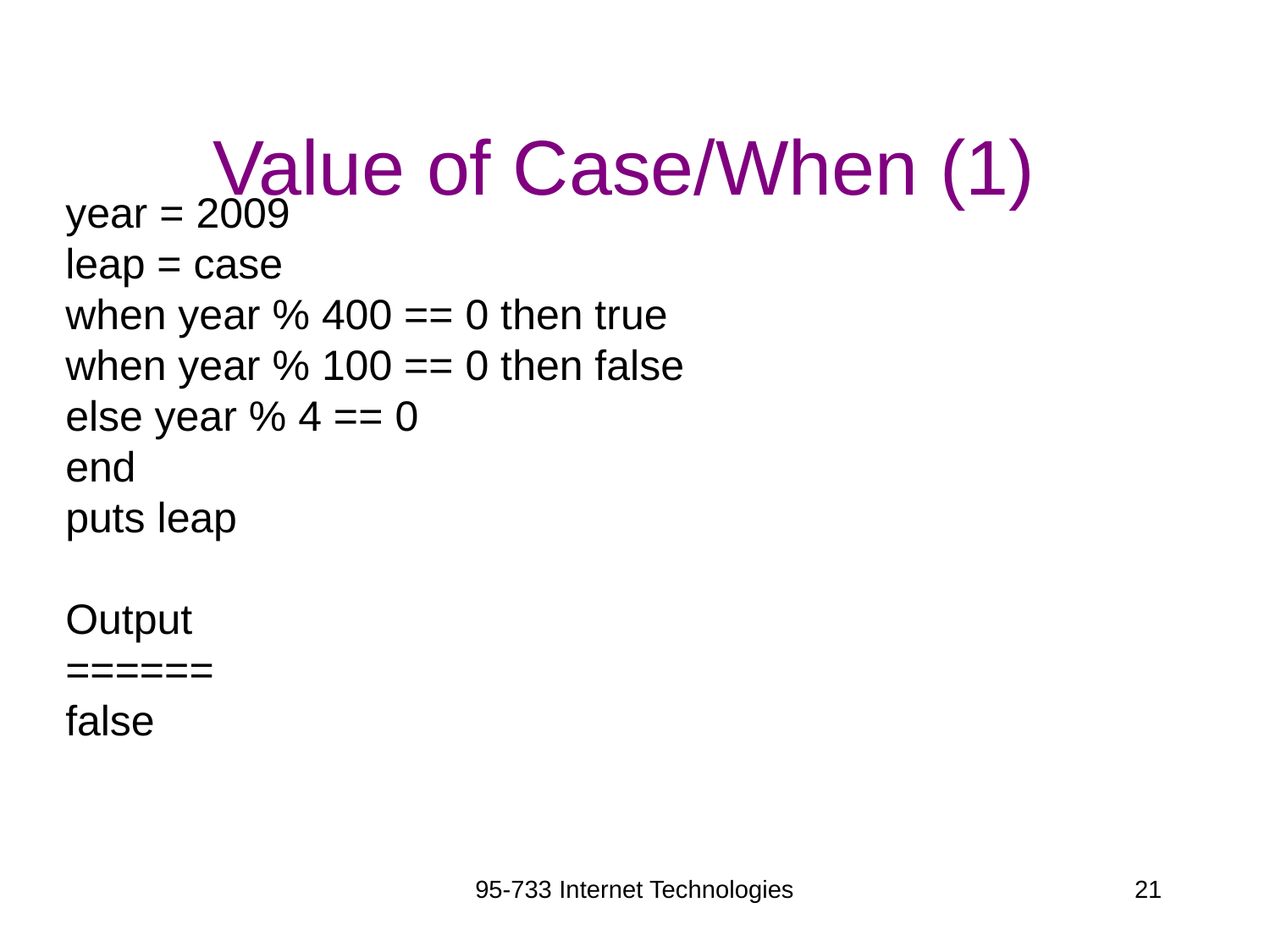

# Value of Case/When (1)
year = 2009
leap = case
when year % 400 == 0 then true
when year % 100 == 0 then false
else year % 4 == 0
end
puts leap

Output
======
false

95-733 Internet Technologies
21